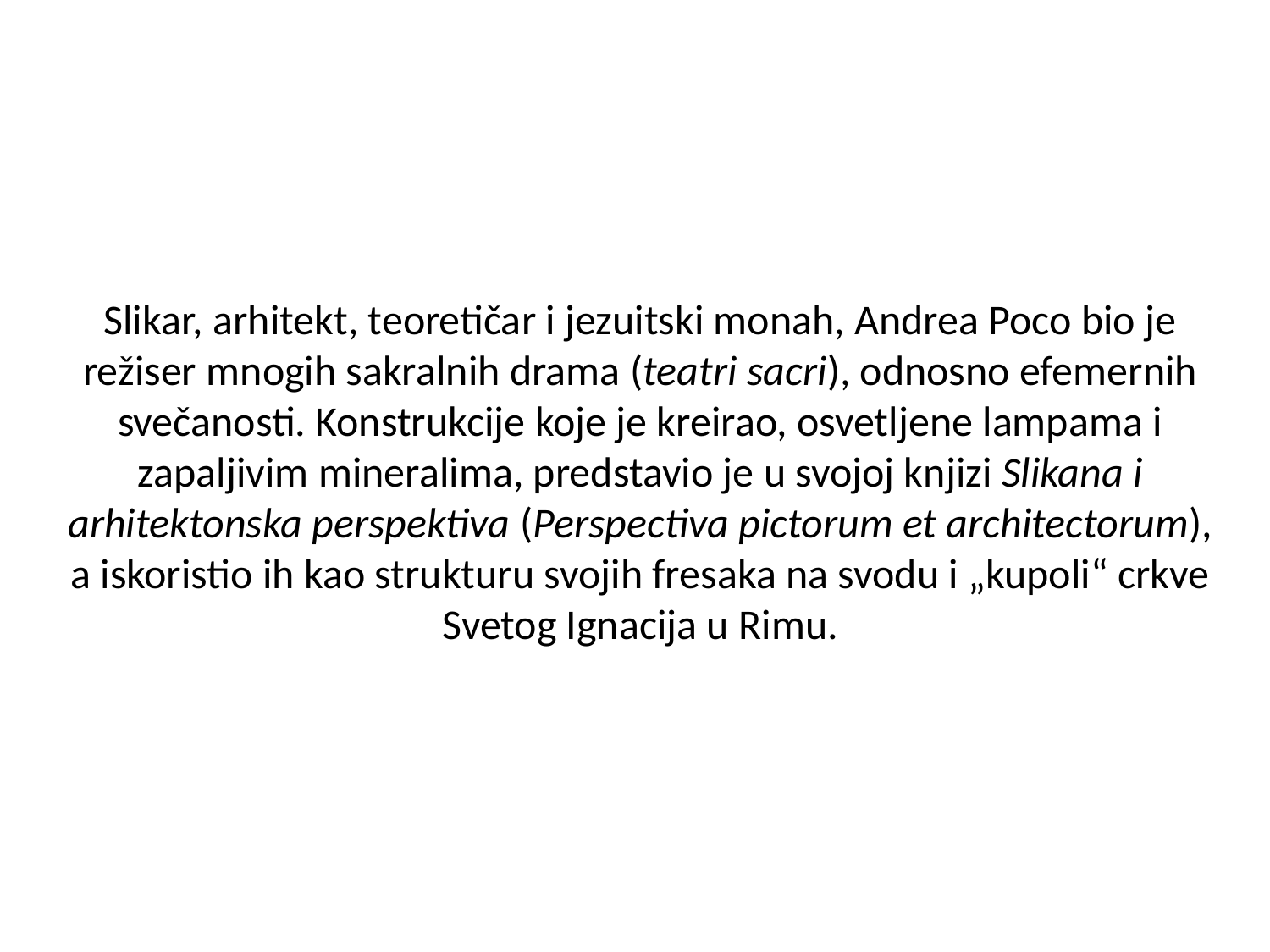

Slikar, arhitekt, teoretičar i jezuitski monah, Andrea Poco bio je režiser mnogih sakralnih drama (teatri sacri), odnosno efemernih svečanosti. Konstrukcije koje je kreirao, osvetljene lampama i zapaljivim mineralima, predstavio je u svojoj knjizi Slikana i arhitektonska perspektiva (Perspectiva pictorum et architectorum), a iskoristio ih kao strukturu svojih fresaka na svodu i „kupoli“ crkve Svetog Ignacija u Rimu.